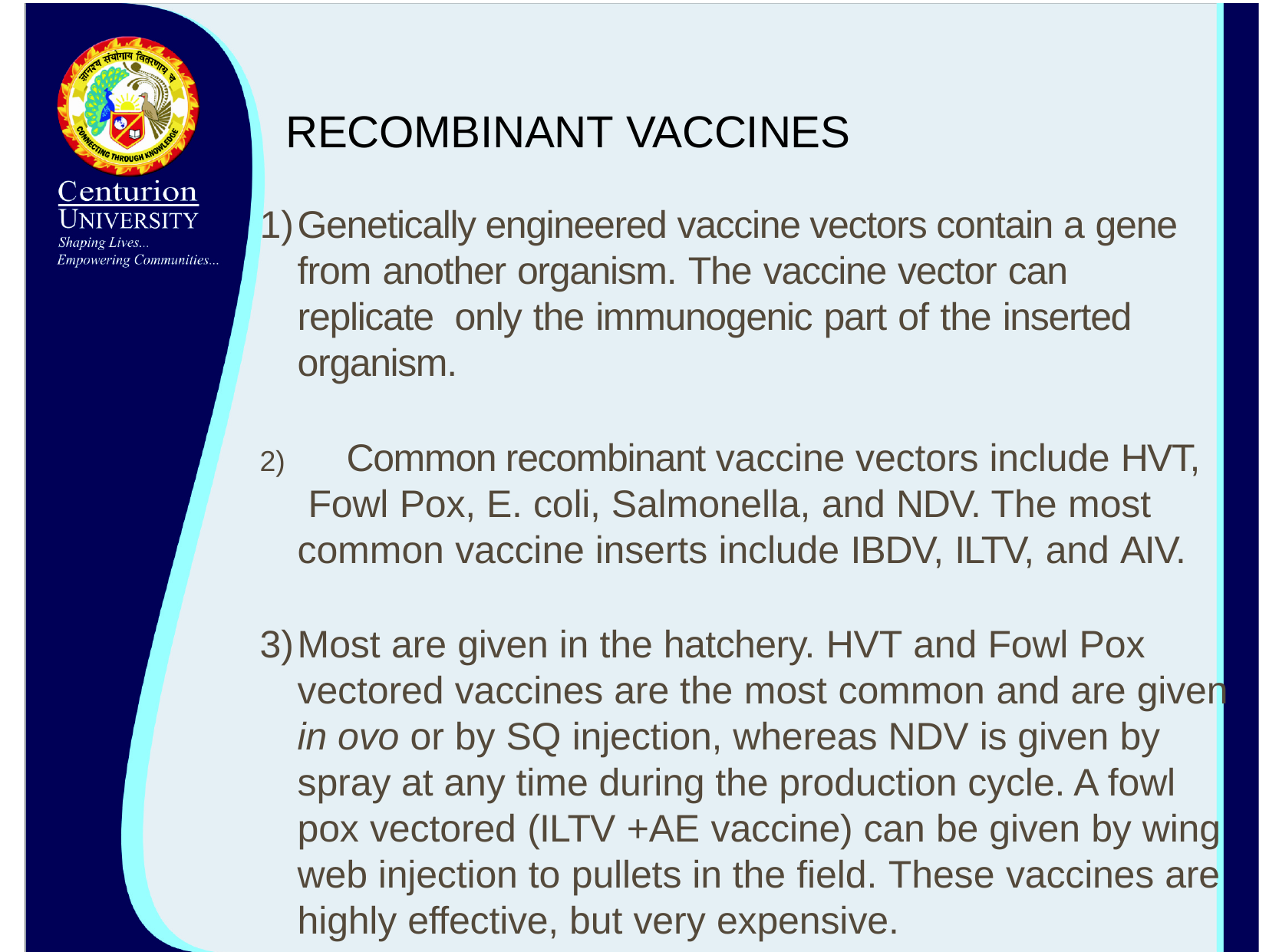

# RECOMBINANT VACCINES
Genetically engineered vaccine vectors contain a gene  from another organism. The vaccine vector can replicate  only the immunogenic part of the inserted organism.

	Common recombinant vaccine vectors include HVT,  Fowl Pox, E. coli, Salmonella, and NDV. The most  common vaccine inserts include IBDV, ILTV, and AIV.

Most are given in the hatchery. HVT and Fowl Pox  vectored vaccines are the most common and are given  in ovo or by SQ injection, whereas NDV is given by  spray at any time during the production cycle. A fowl  pox vectored (ILTV +AE vaccine) can be given by wing  web injection to pullets in the field. These vaccines are  highly effective, but very expensive.